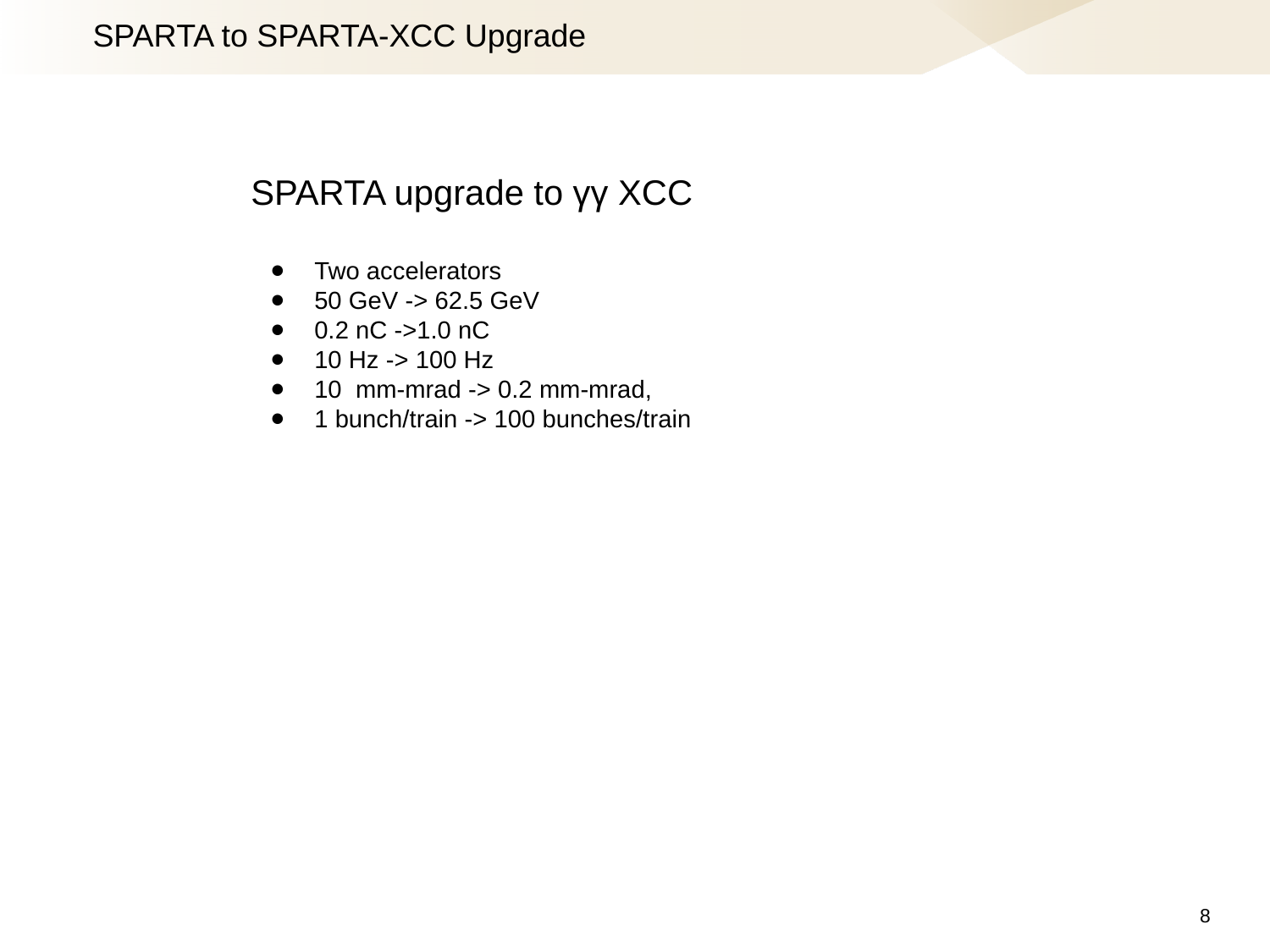

SPARTA to SPARTA-XCC Upgrade
SPARTA upgrade to γγ XCC

Two accelerators
50 GeV -> 62.5 GeV
0.2 nC ->1.0 nC
10 Hz -> 100 Hz
10  mm-mrad -> 0.2 mm-mrad,
1 bunch/train -> 100 bunches/train
8